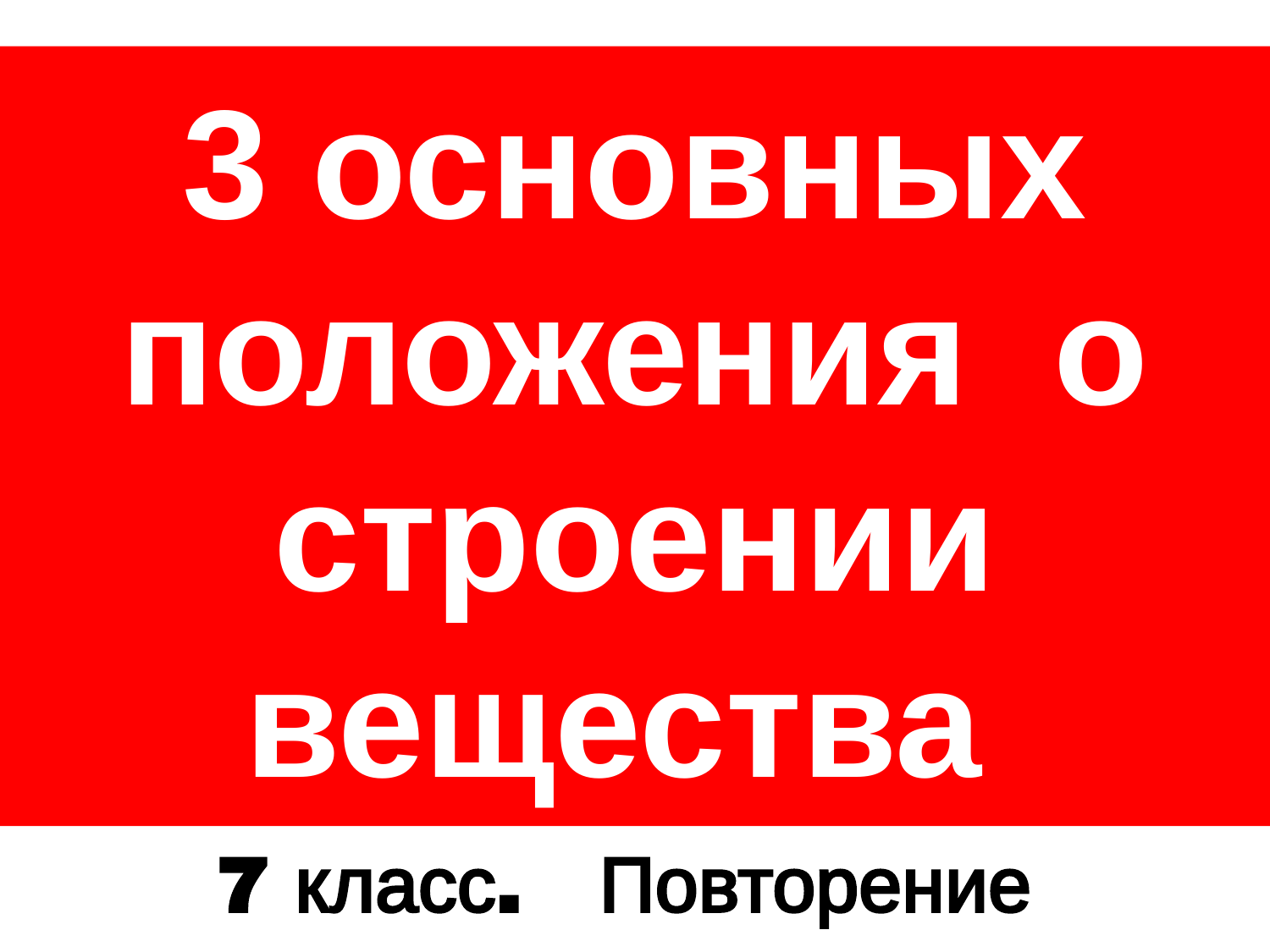

# 3 основных положения  о строении вещества
7 класс.   Повторение